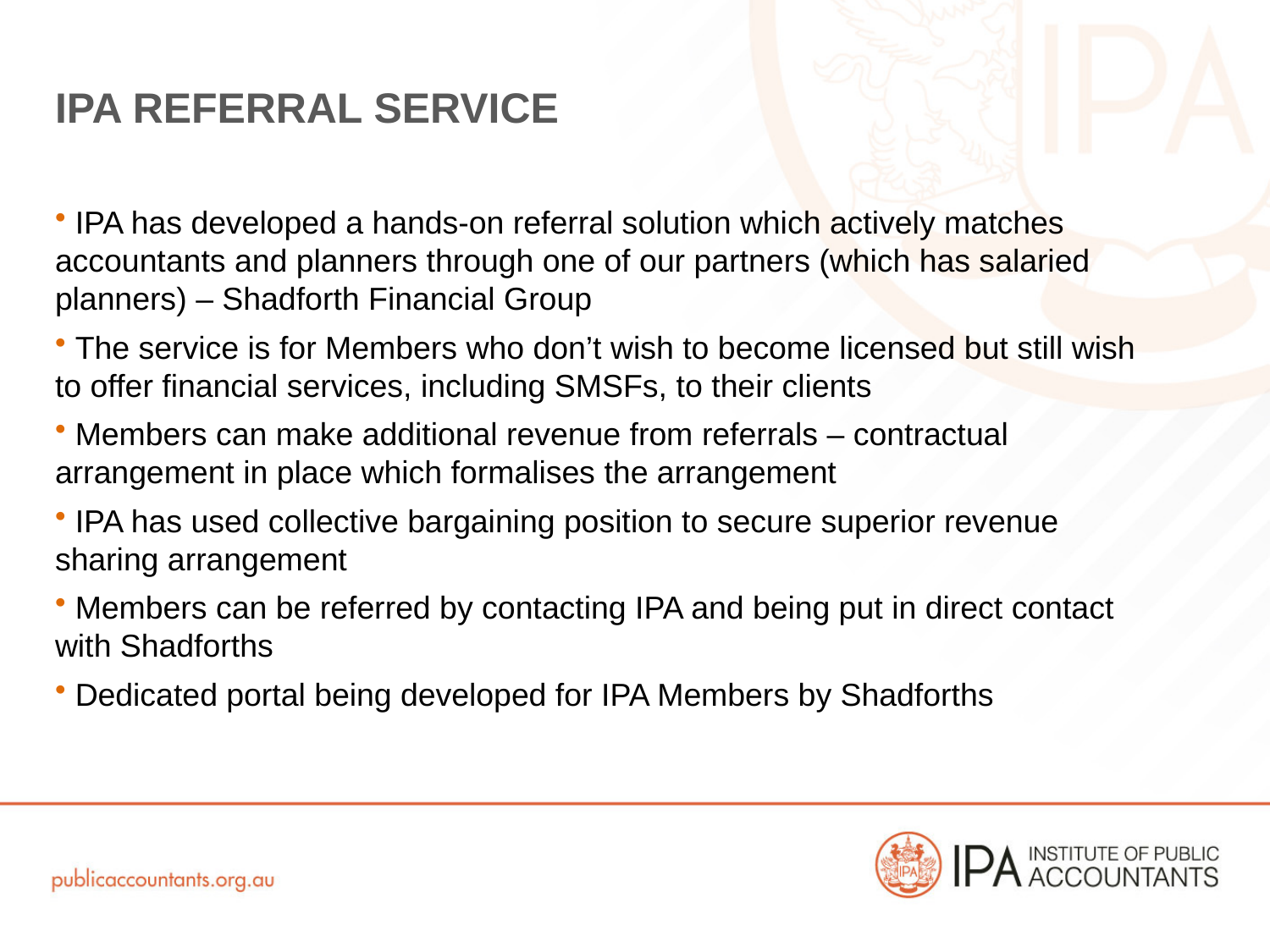

# IPA referral service
 IPA has developed a hands-on referral solution which actively matches accountants and planners through one of our partners (which has salaried planners) – Shadforth Financial Group
 The service is for Members who don’t wish to become licensed but still wish to offer financial services, including SMSFs, to their clients
 Members can make additional revenue from referrals – contractual arrangement in place which formalises the arrangement
 IPA has used collective bargaining position to secure superior revenue sharing arrangement
 Members can be referred by contacting IPA and being put in direct contact with Shadforths
 Dedicated portal being developed for IPA Members by Shadforths